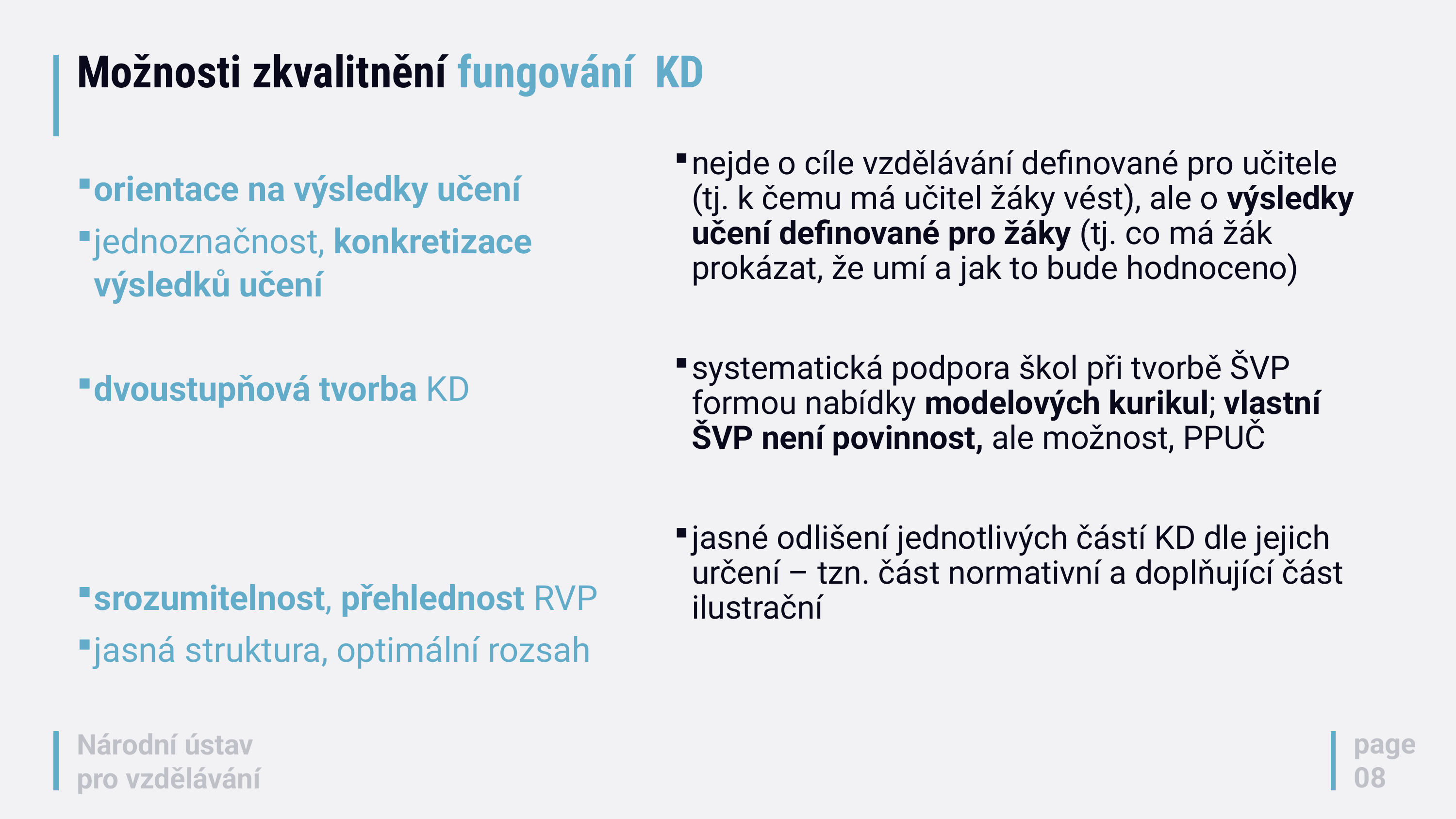

# Možnosti zkvalitnění fungování  KD

nejde o cíle vzdělávání definované pro učitele (tj. k čemu má učitel žáky vést), ale o výsledky učení definované pro žáky (tj. co má žák prokázat, že umí a jak to bude hodnoceno)

systematická podpora škol při tvorbě ŠVP formou nabídky modelových kurikul; vlastní ŠVP není povinnost, ale možnost, PPUČ

jasné odlišení jednotlivých částí KD dle jejich určení – tzn. část normativní a doplňující část ilustrační

orientace na výsledky učení
jednoznačnost, konkretizace
  výsledků učení

dvoustupňová tvorba KD

srozumitelnost, přehlednost RVP
jasná struktura, optimální rozsah

page
08